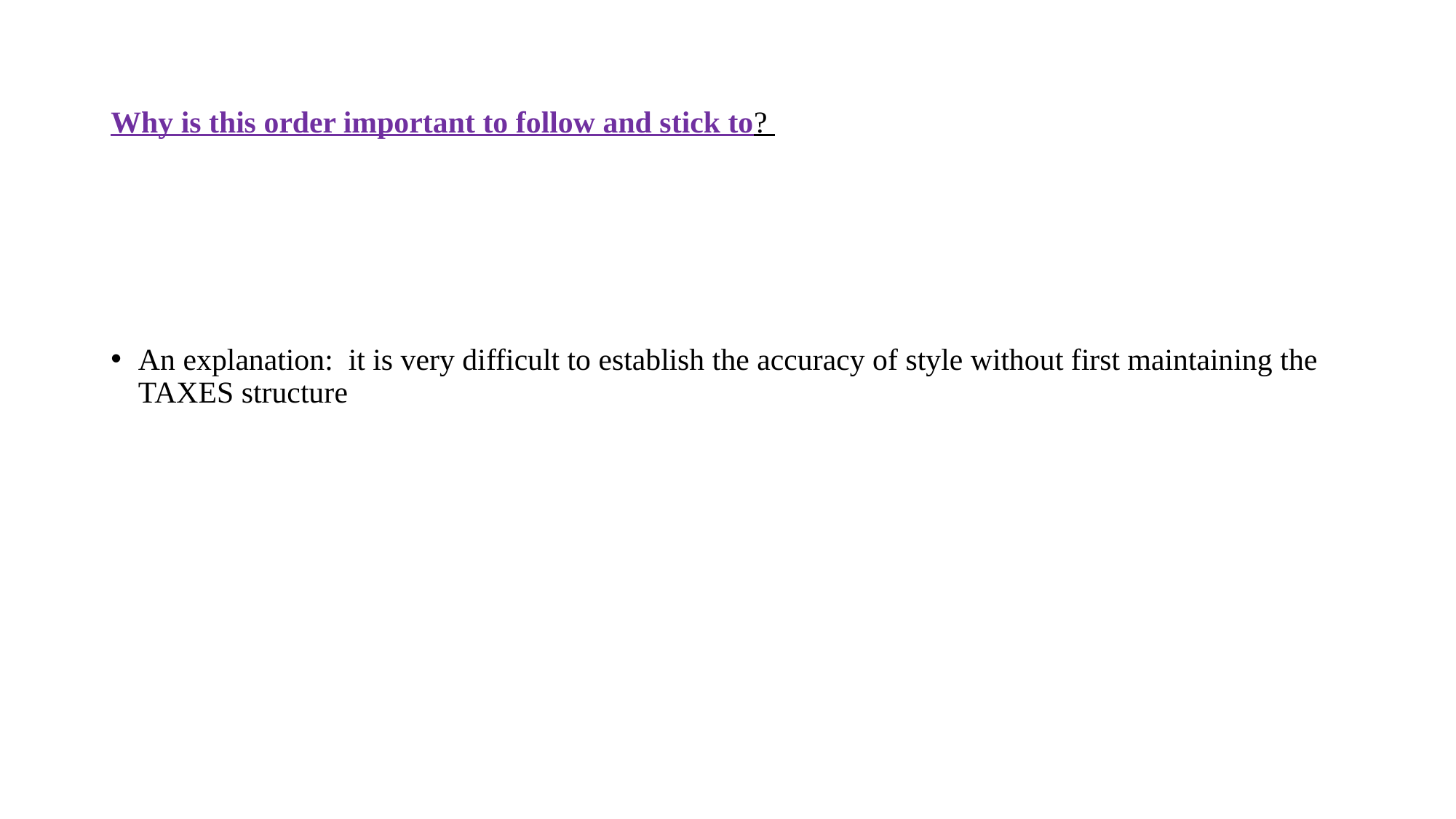

# Why is this order important to follow and stick to?

An explanation:  it is very difficult to establish the accuracy of style without first maintaining the TAXES structure